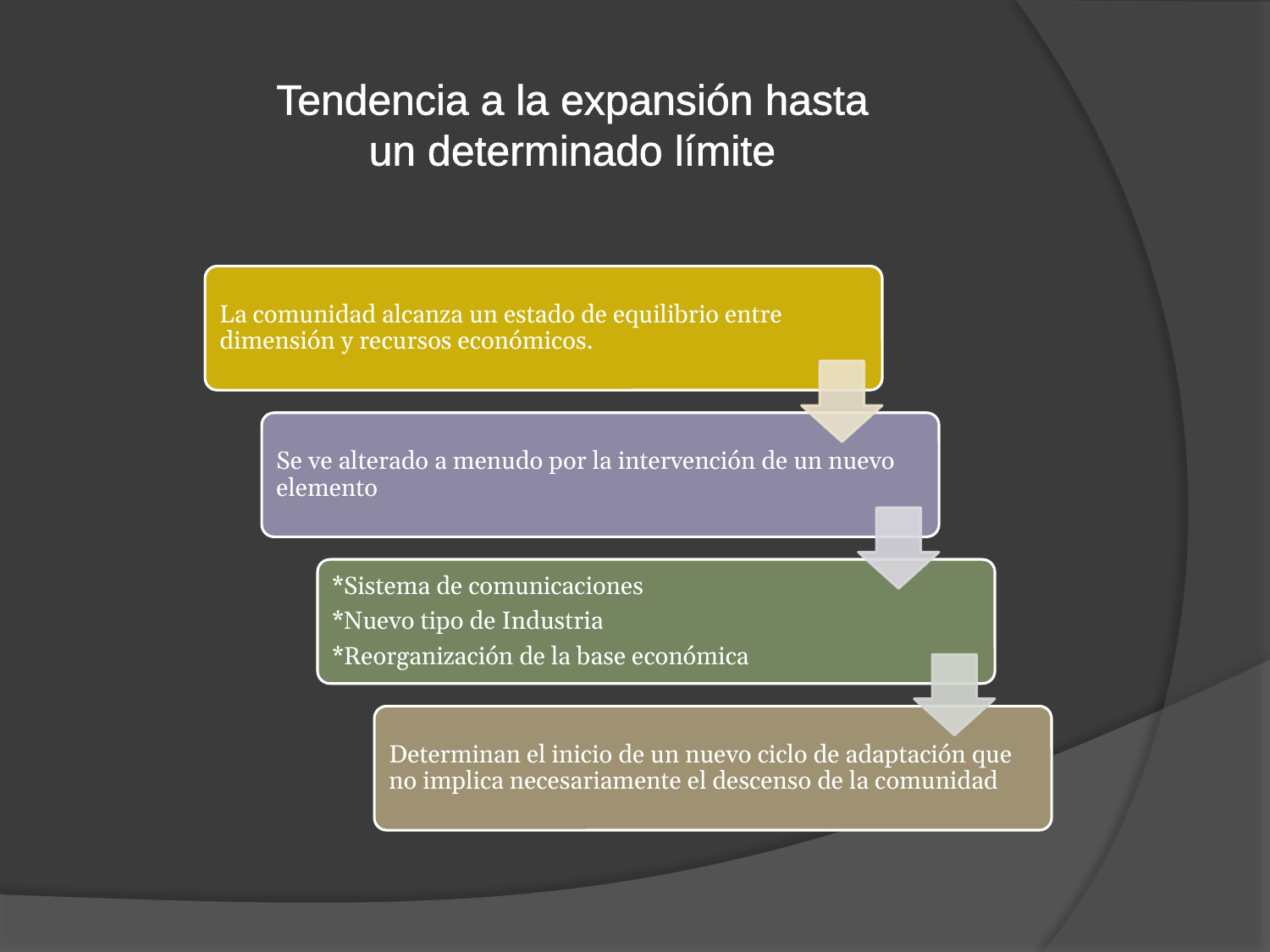

Tendencia a la expansión hasta un determinado límite
La comunidad alcanza un estado de equilibrio entre dimensión y recursos económicos.
Se ve alterado a menudo por la intervención de un nuevo elemento
*Sistema de comunicaciones
*Nuevo tipo de Industria
*Reorganización de la base económica
Determinan el inicio de un nuevo ciclo de adaptación que no implica necesariamente el descenso de la comunidad